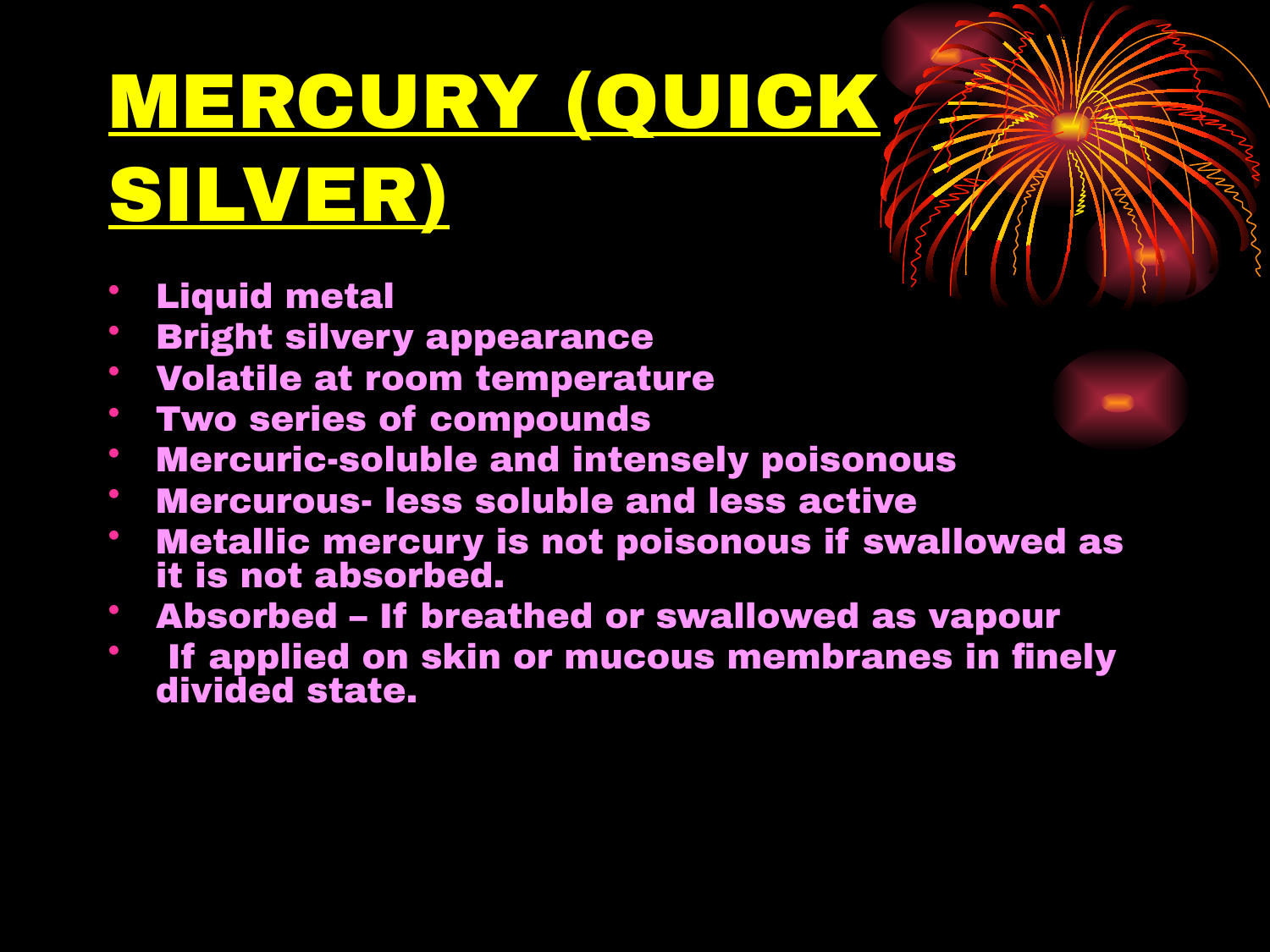

# MERCURY (QUICK SILVER)
Liquid metal
Bright silvery appearance
Volatile at room temperature
Two series of compounds
Mercuric-soluble and intensely poisonous
Mercurous- less soluble and less active
Metallic mercury is not poisonous if swallowed as it is not absorbed.
Absorbed – If breathed or swallowed as vapour
 If applied on skin or mucous membranes in finely divided state.